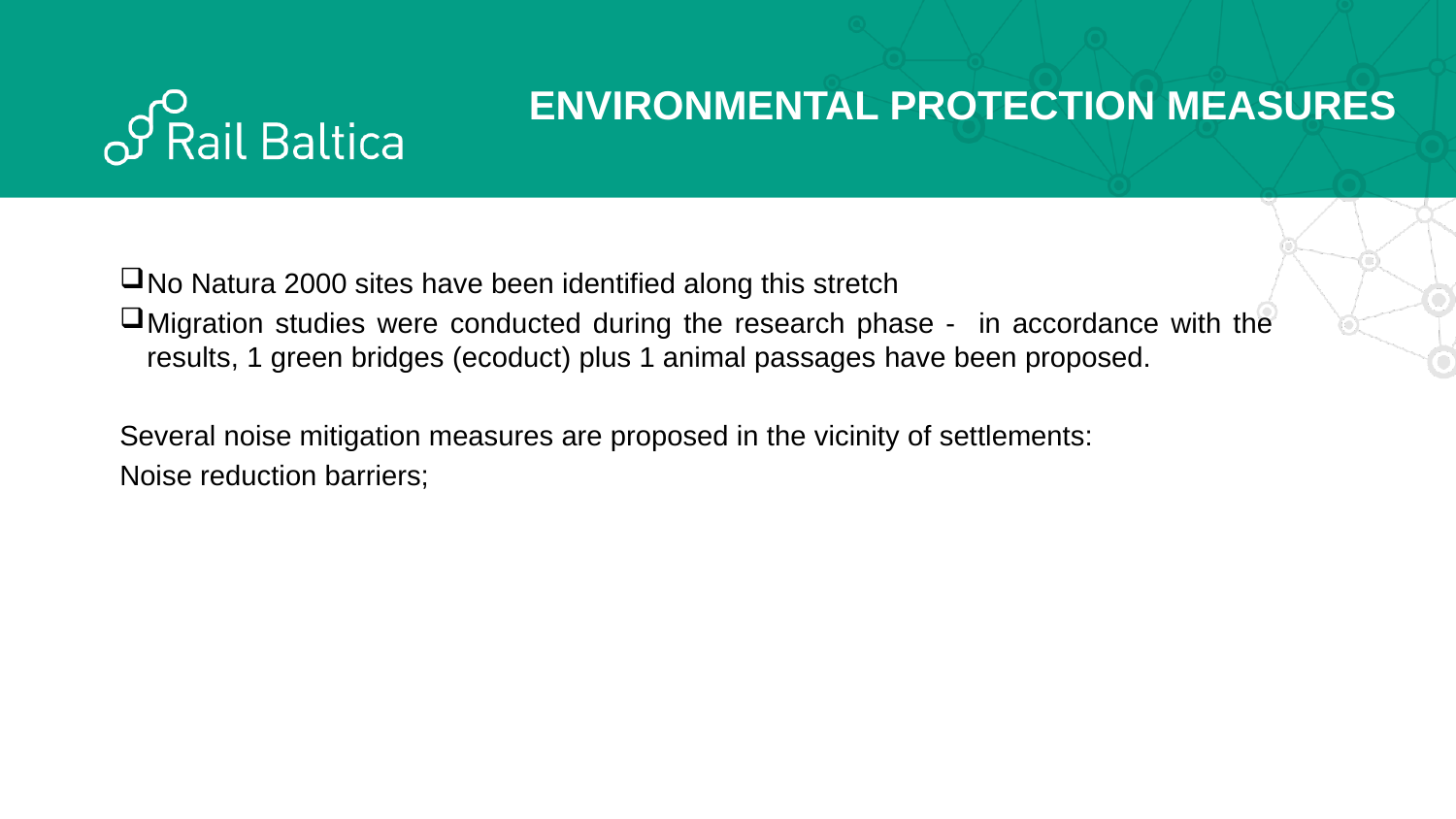

ENVIRONMENTAL PROTECTION MEASURES

No Natura 2000 sites have been identified along this stretch
Migration studies were conducted during the research phase -  in accordance with the results, 1 green bridges (ecoduct) plus 1 animal passages have been proposed.

Several noise mitigation measures are proposed in the vicinity of settlements:
Noise reduction barriers;